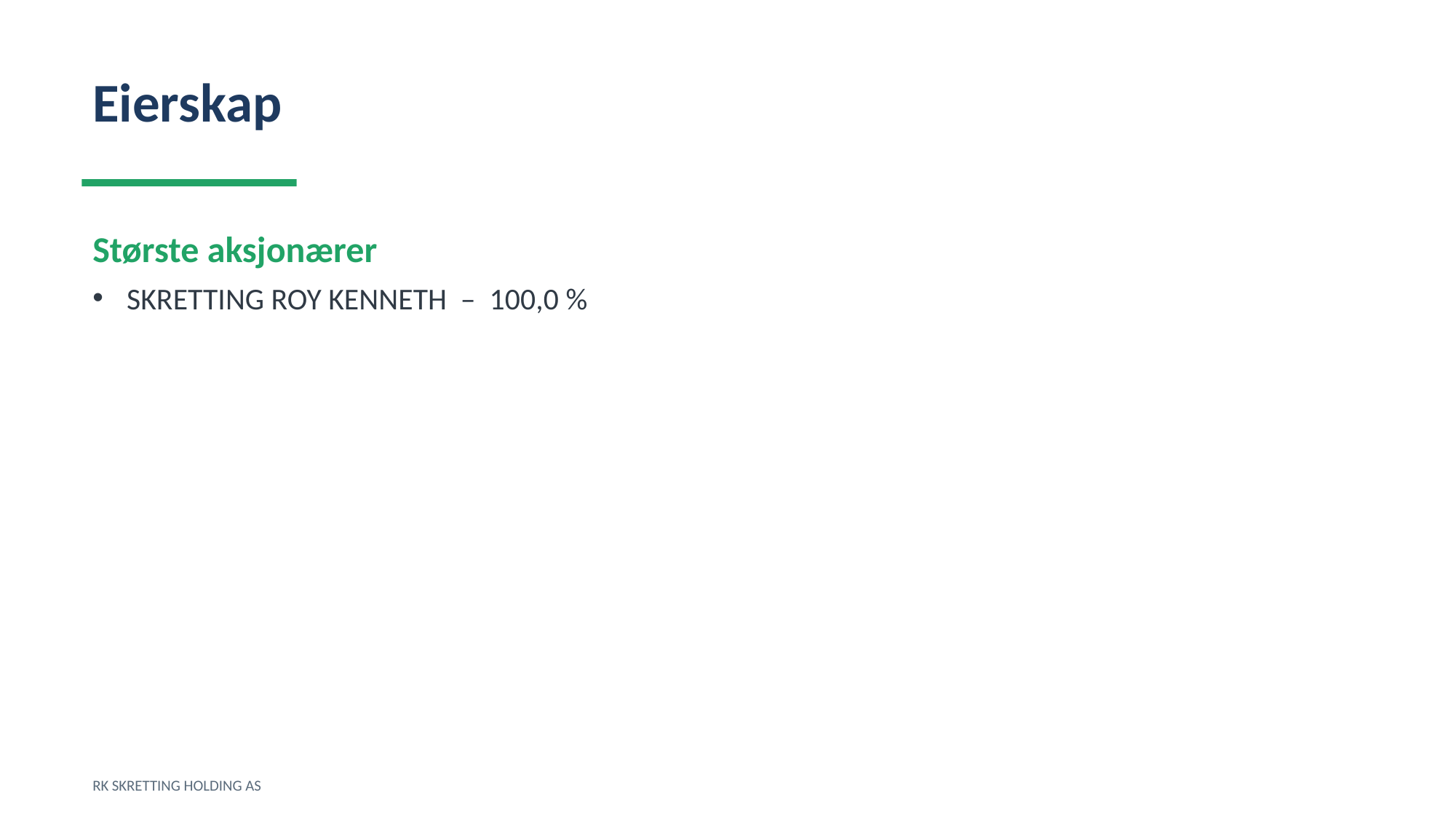

Eierskap

Største aksjonærer
SKRETTING ROY KENNETH  –  100,0 %
RK SKRETTING HOLDING AS